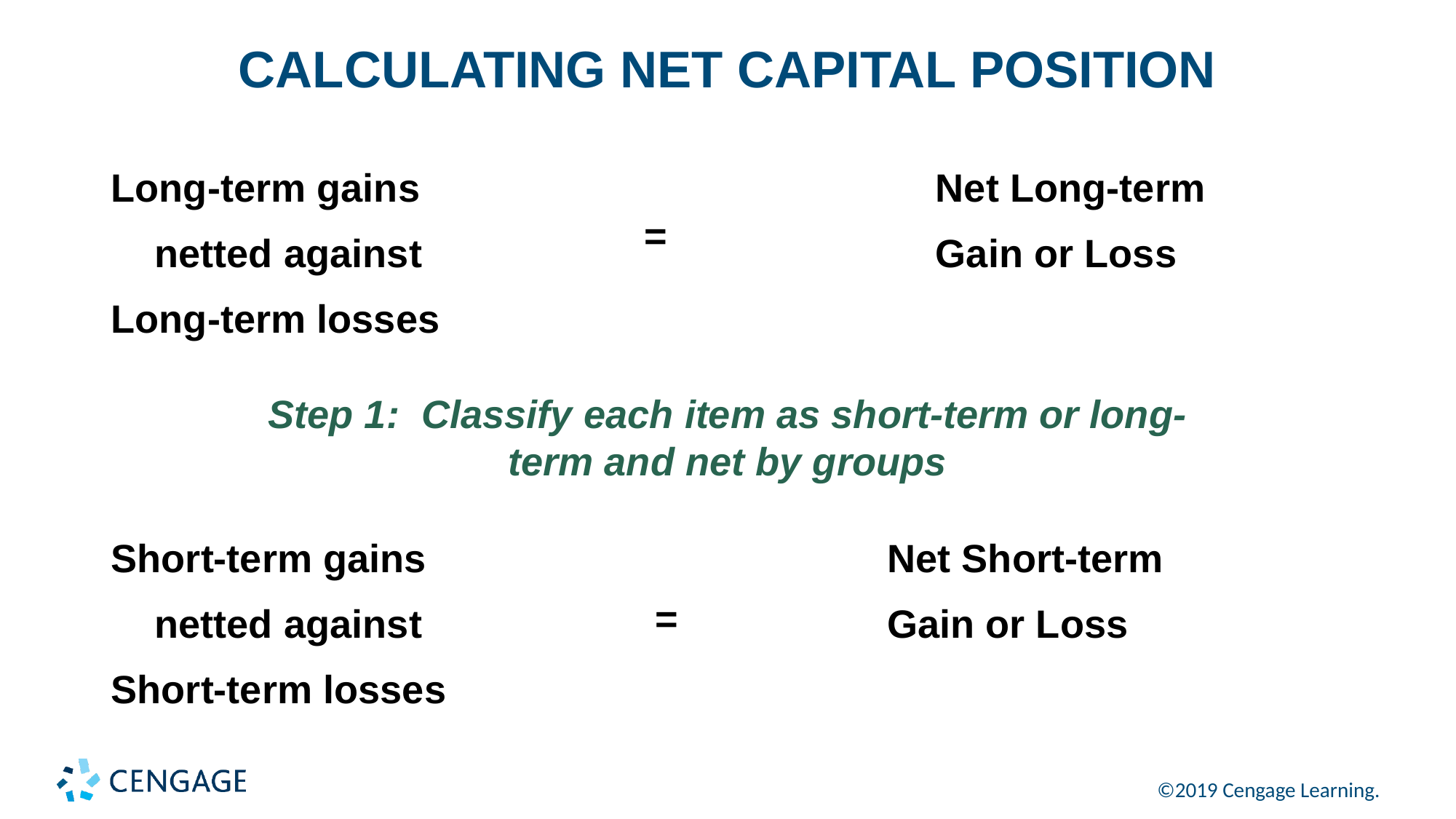

# CALCULATING NET CAPITAL POSITION
Long-term gains
    netted against
Long-term losses
Net Long-term
Gain or Loss
=
Step 1:  Classify each item as short-term or long-term and net by groups
Short-term gains
    netted against
Short-term losses
Net Short-term
Gain or Loss
=